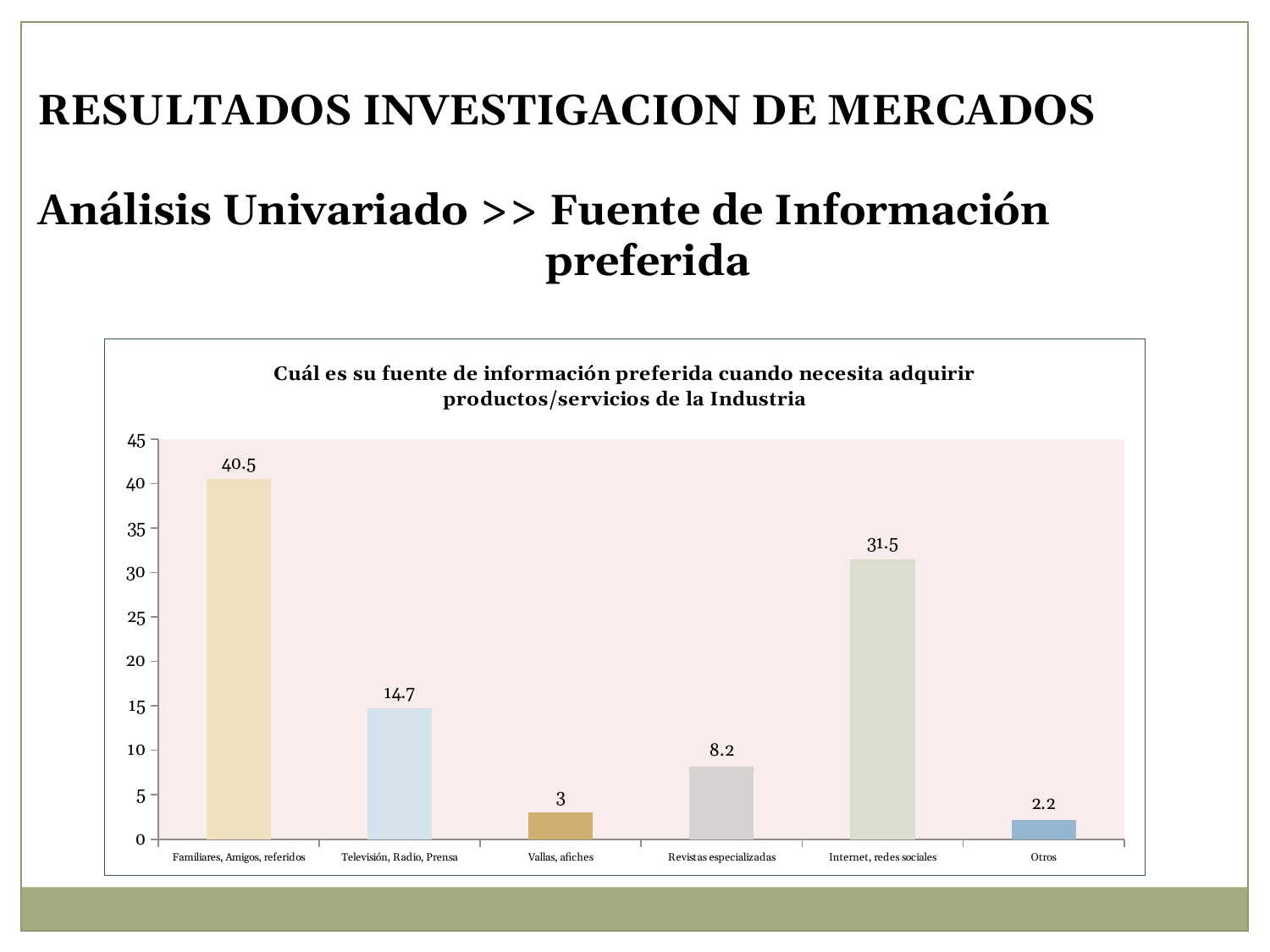

RESULTADOS INVESTIGACION DE MERCADOS
Análisis Univariado >> Fuente de Información
				preferida

### Chart:

| Category | Cuál es su fuente de información preferida cuando necesita adquirir productos/servicios de la Industria |
|---|---|
| Familiares, Amigos, referidos | 40.5 |
| Televisión, Radio, Prensa | 14.7 |
| Vallas, afiches | 3.0 |
| Revistas especializadas | 8.200000000000001 |
| Internet, redes sociales | 31.5 |
| Otros | 2.2 |